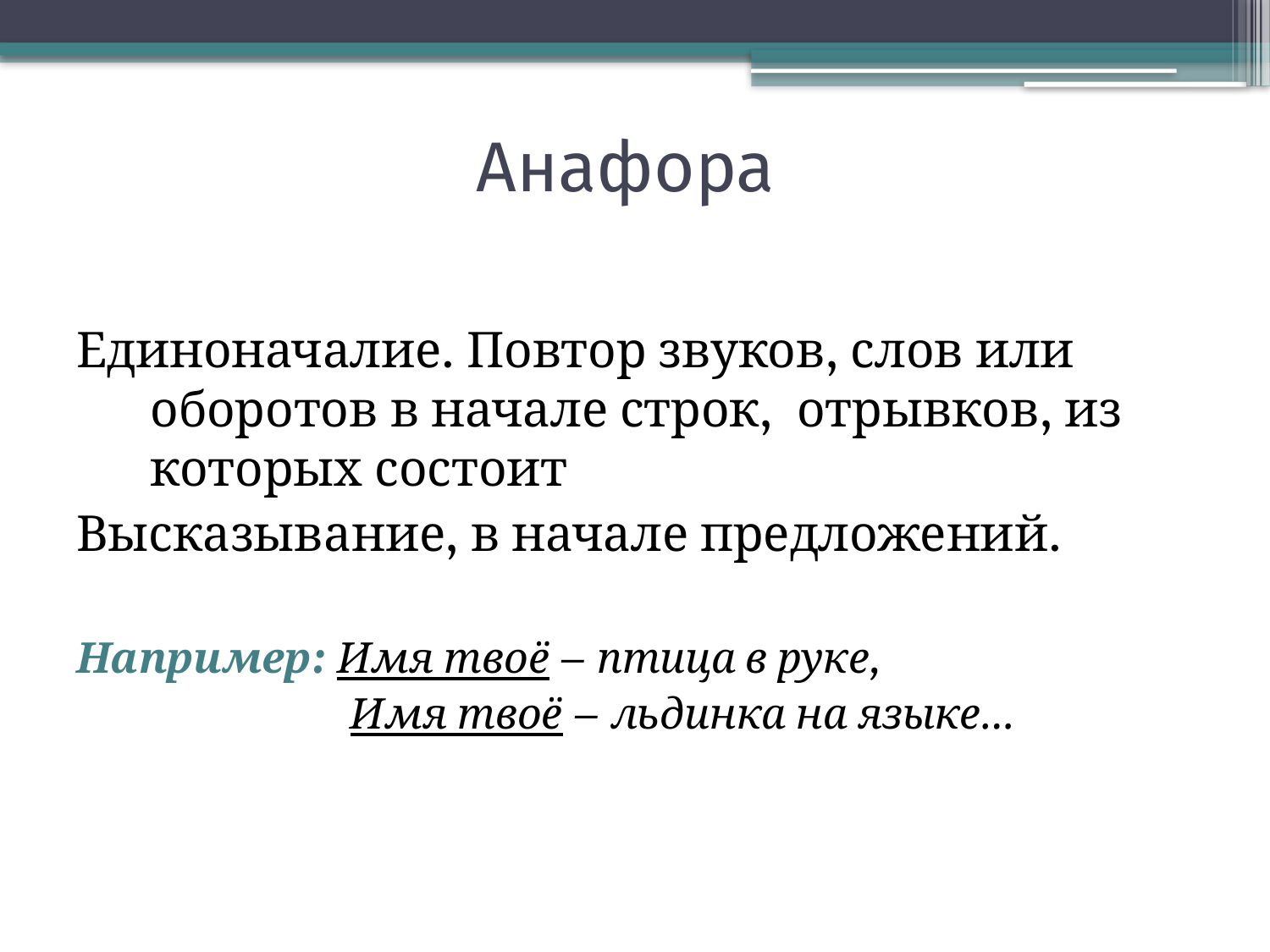

# Анафора
Единоначалие. Повтор звуков, слов или оборотов в начале строк,  отрывков, из которых состоит
Высказывание, в начале предложений.

Например: Имя твоё – птица в руке,
                           Имя твоё – льдинка на языке…